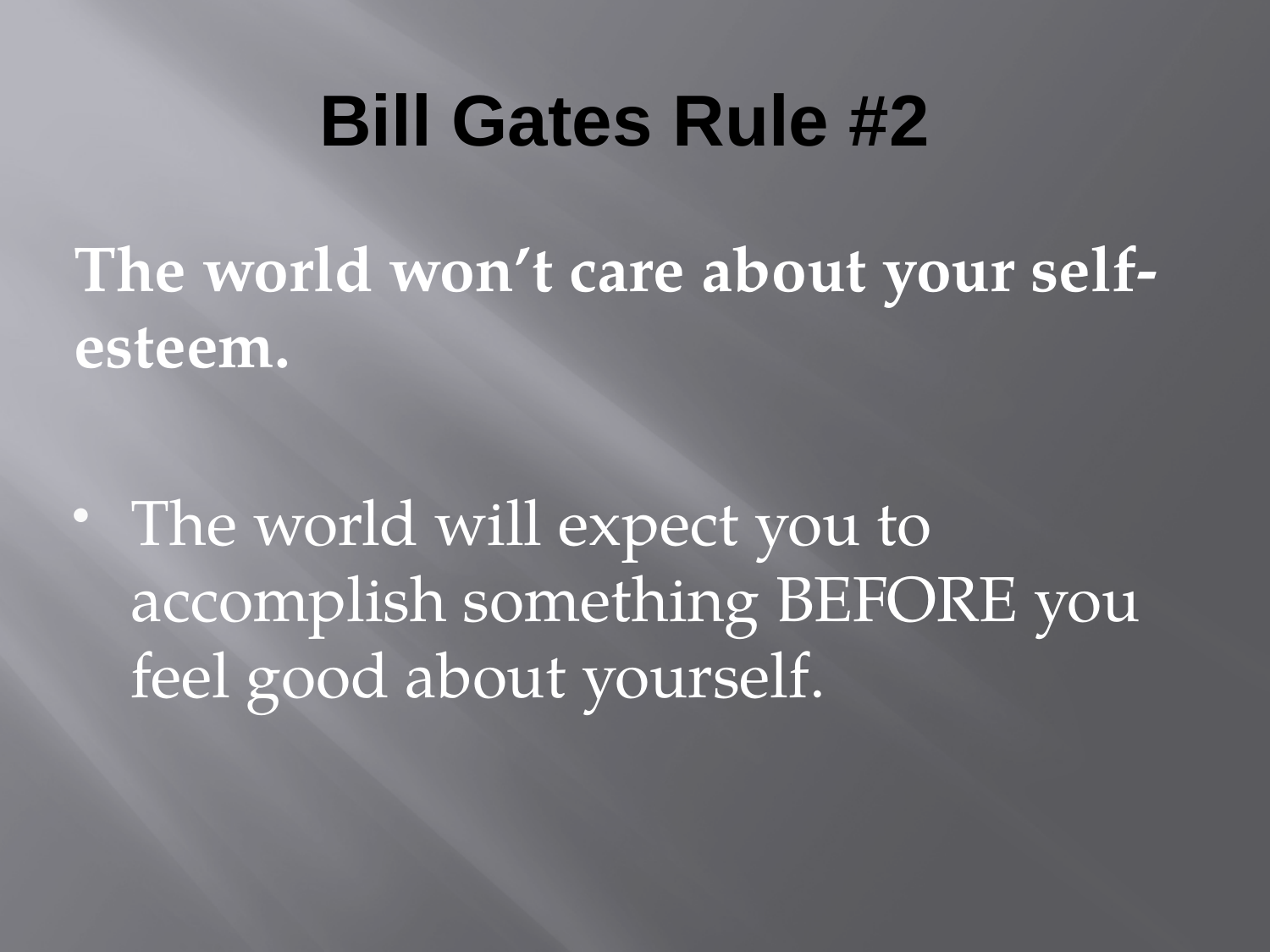

# Bill Gates Rule #2
The world won’t care about your self-esteem.

The world will expect you to accomplish something BEFORE you feel good about yourself.